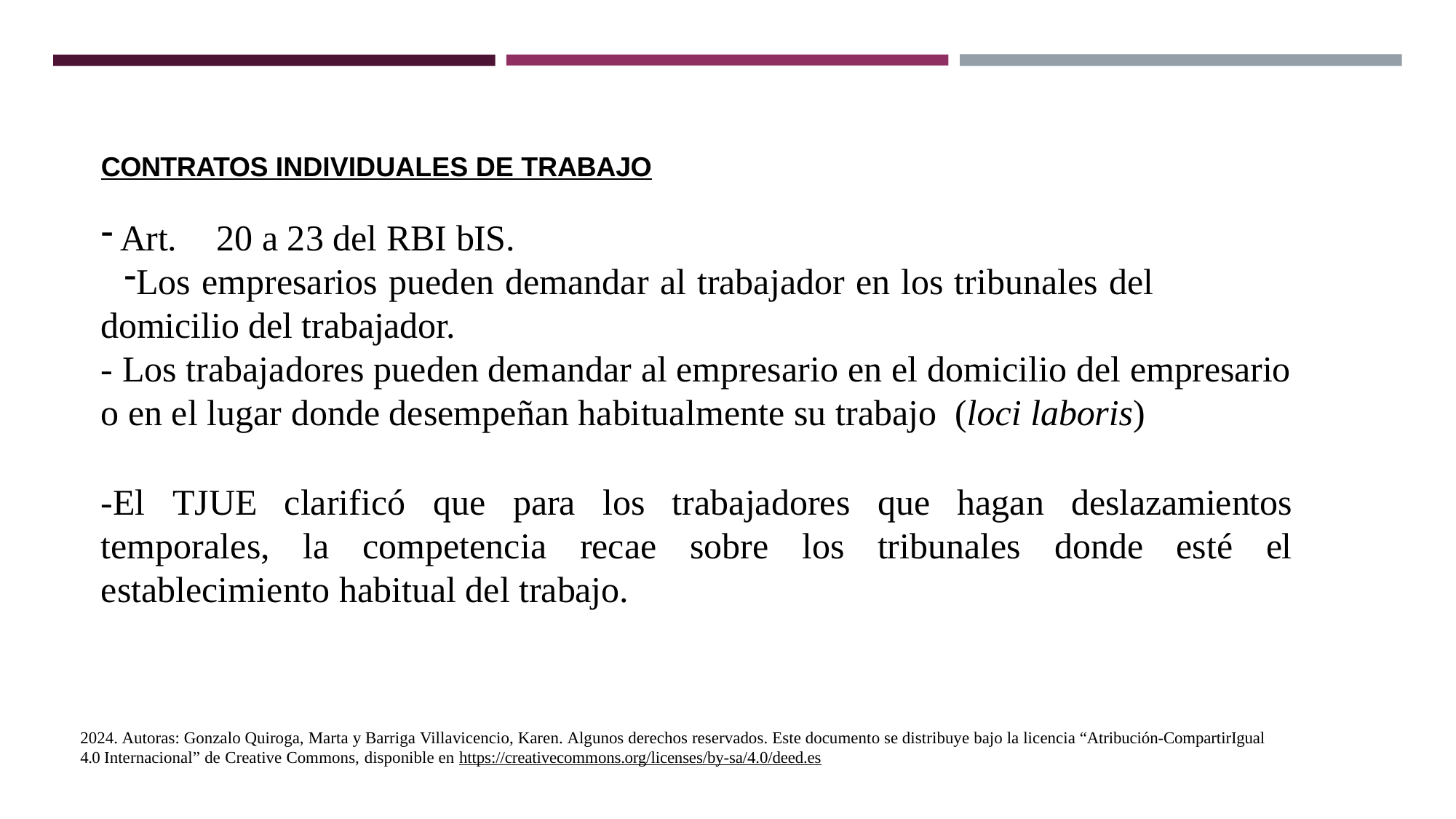

CONTRATOS INDIVIDUALES DE TRABAJO
# Art.	20 a 23 del RBI bIS.
Los empresarios pueden demandar al trabajador en los tribunales del domicilio del trabajador.
- Los trabajadores pueden demandar al empresario en el domicilio del empresario
o en el lugar donde desempeñan habitualmente su trabajo (loci laboris)

-El  TJUE  clarificó  que  para  los  trabajadores  que  hagan  deslazamientos temporales,  la  competencia  recae  sobre  los  tribunales  donde  esté  el establecimiento habitual del trabajo.
2024. Autoras: Gonzalo Quiroga, Marta y Barriga Villavicencio, Karen. Algunos derechos reservados. Este documento se distribuye bajo la licencia “Atribución-CompartirIgual 4.0 Internacional” de Creative Commons, disponible en https://creativecommons.org/licenses/by-sa/4.0/deed.es